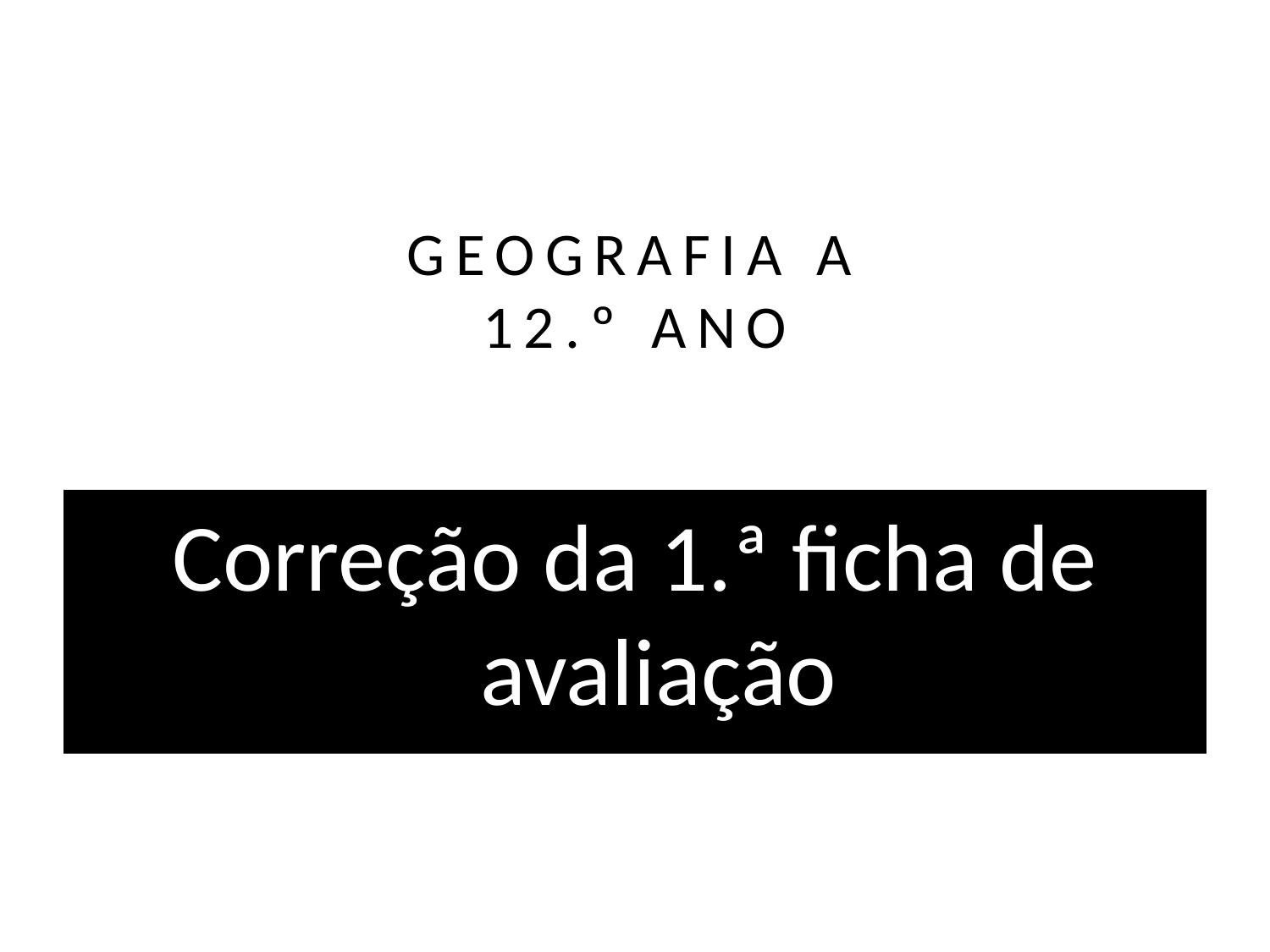

# GEOGRAFIA A 12.º ANO
Correção da 1.ª ficha de avaliação